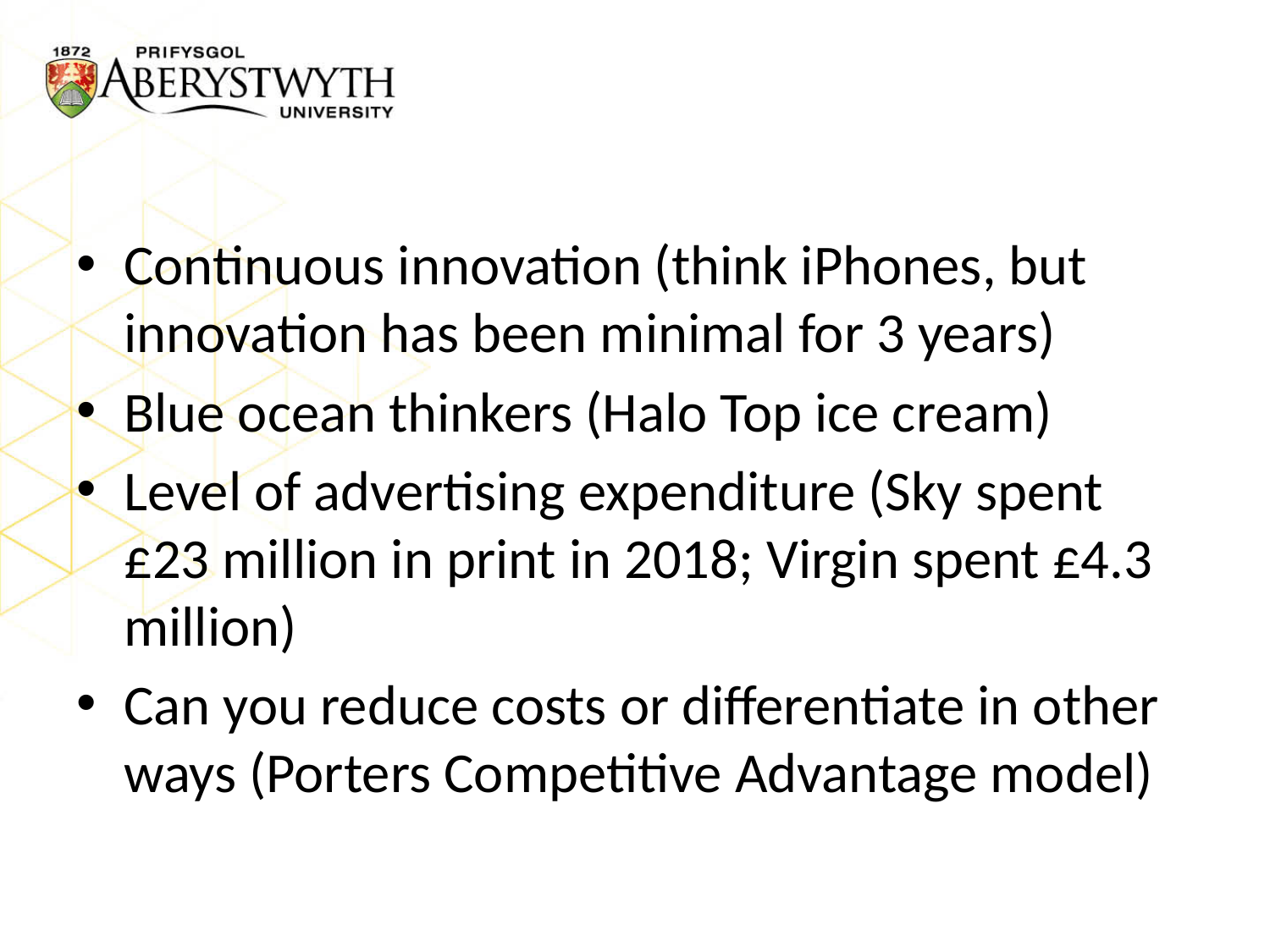

#
Continuous innovation (think iPhones, but innovation has been minimal for 3 years)
Blue ocean thinkers (Halo Top ice cream)
Level of advertising expenditure (Sky spent £23 million in print in 2018; Virgin spent £4.3 million)
Can you reduce costs or differentiate in other ways (Porters Competitive Advantage model)